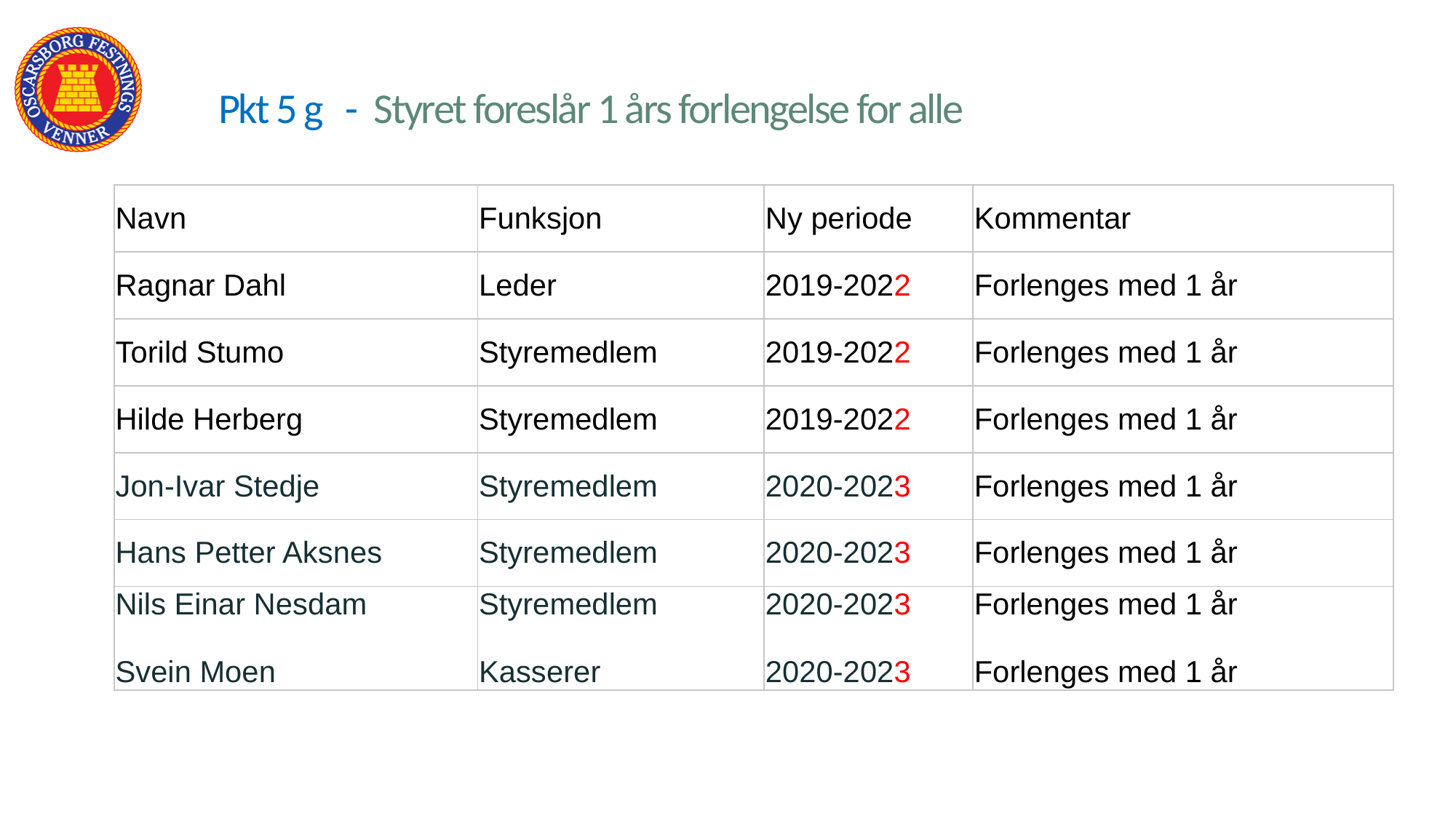

# Pkt 5 g   -  Styret foreslår 1 års forlengelse for alle
| ​Navn | Funksjon​ | ​Ny periode | Kommentar​ |
| --- | --- | --- | --- |
| ​Ragnar Dahl | ​Leder | ​2019-2022 | Forlenges med 1 år |
| ​Torild Stumo | ​Styremedlem | ​2019-2022 | Forlenges med 1 år |
| ​Hilde Herberg | ​​Styremedlem | ​2019-2022 | Forlenges med 1 år |
| ​Jon-Ivar Stedje | ​​Styremedlem | ​2020-2023 | Forlenges med 1 år |
| ​Hans Petter Aksnes | ​Styremedlem​ | ​2020-2023 | ​Forlenges med 1 år |
| ​Nils Einar Nesdam Svein Moen | ​Styremedlem Kasserer | ​2020-2023 2020-2023 | ​Forlenges med 1 år Forlenges med 1 år |